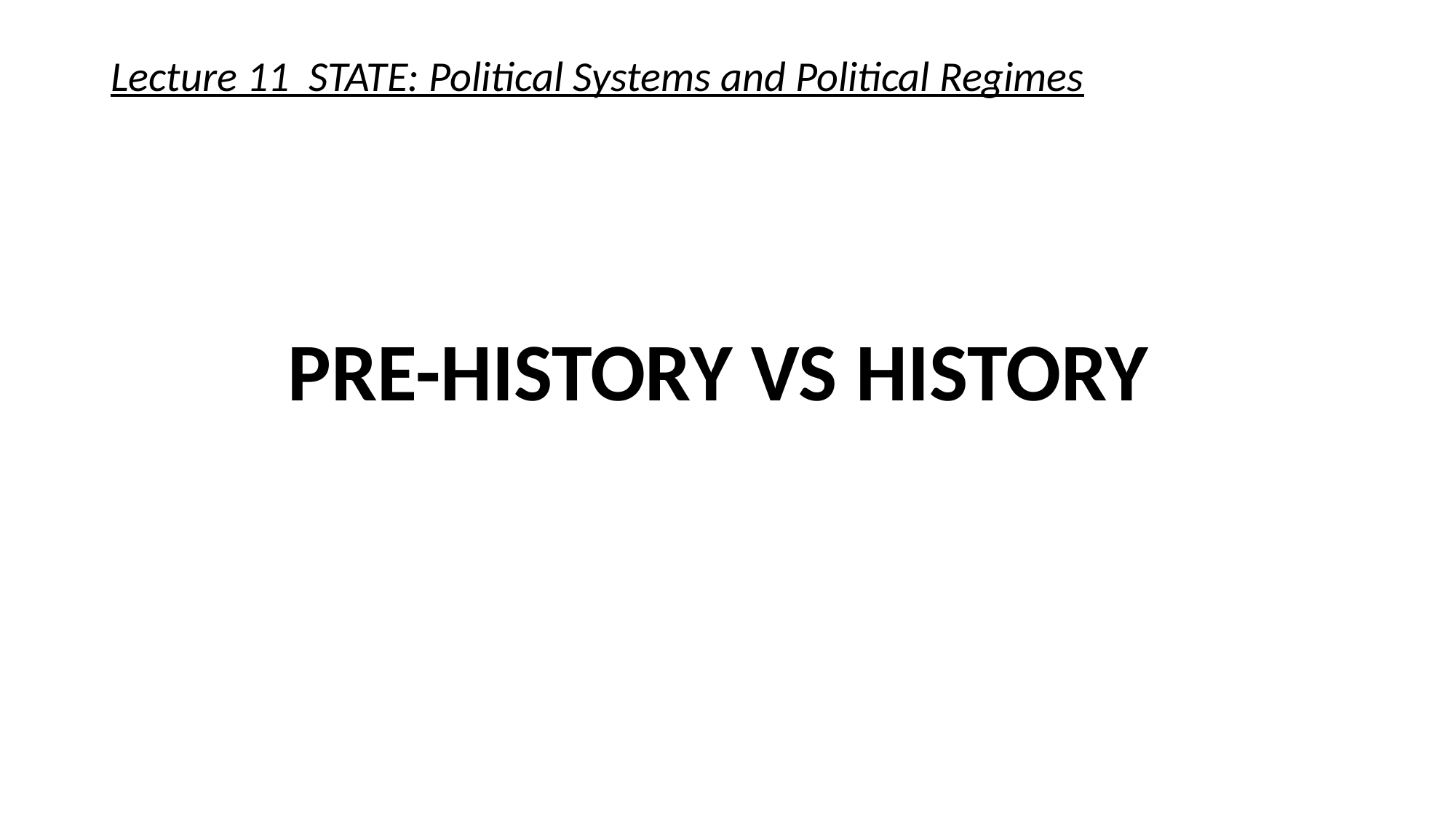

# Lecture 11  STATE: Political Systems and Political Regimes

Pre-history VS history